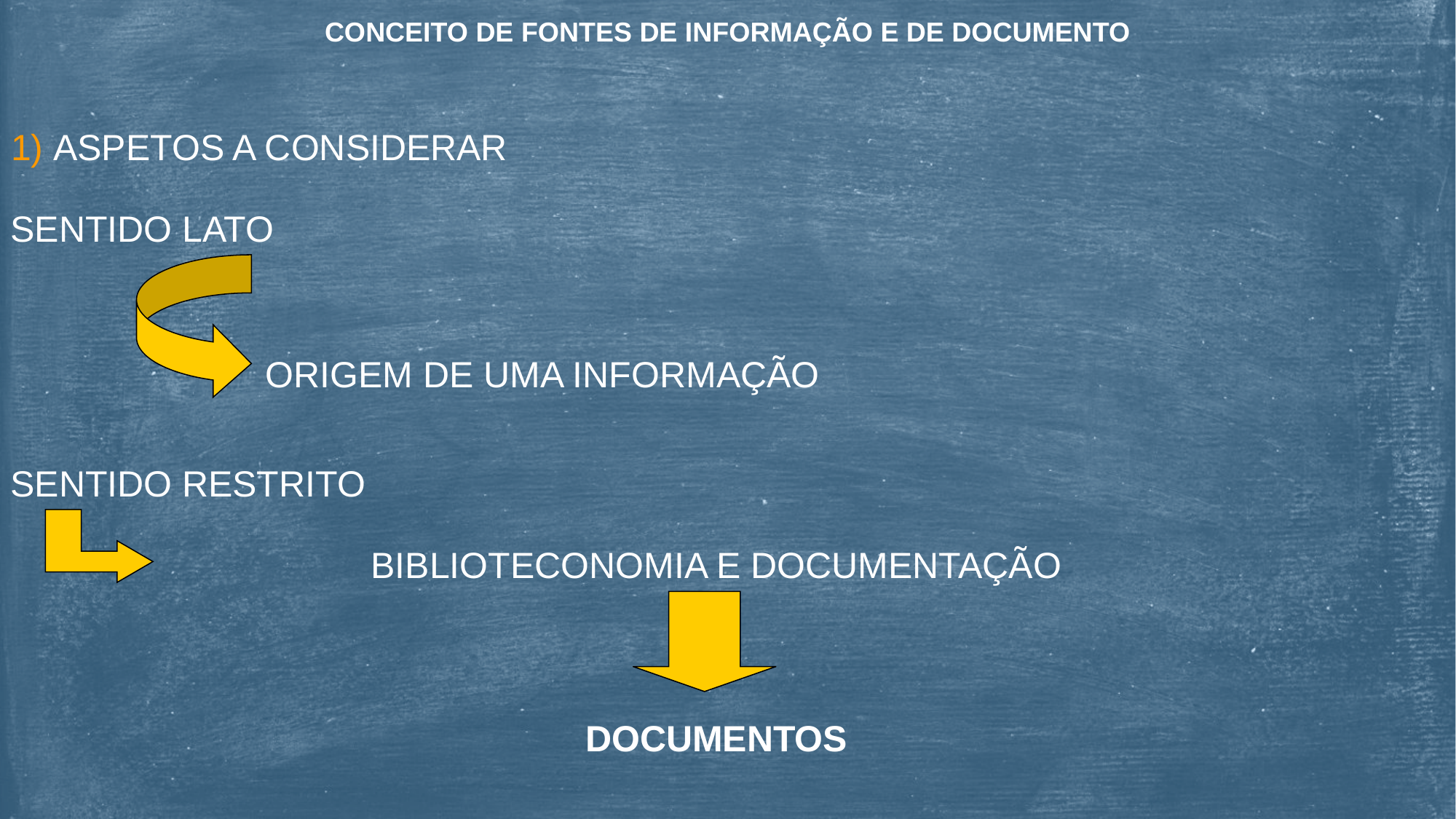

CONCEITO DE FONTES DE INFORMAÇÃO E DE DOCUMENTO
1) ASPETOS A CONSIDERAR
SENTIDO LATO

ORIGEM DE UMA INFORMAÇÃO
SENTIDO RESTRITO

BIBLIOTECONOMIA E DOCUMENTAÇÃO

DOCUMENTOS